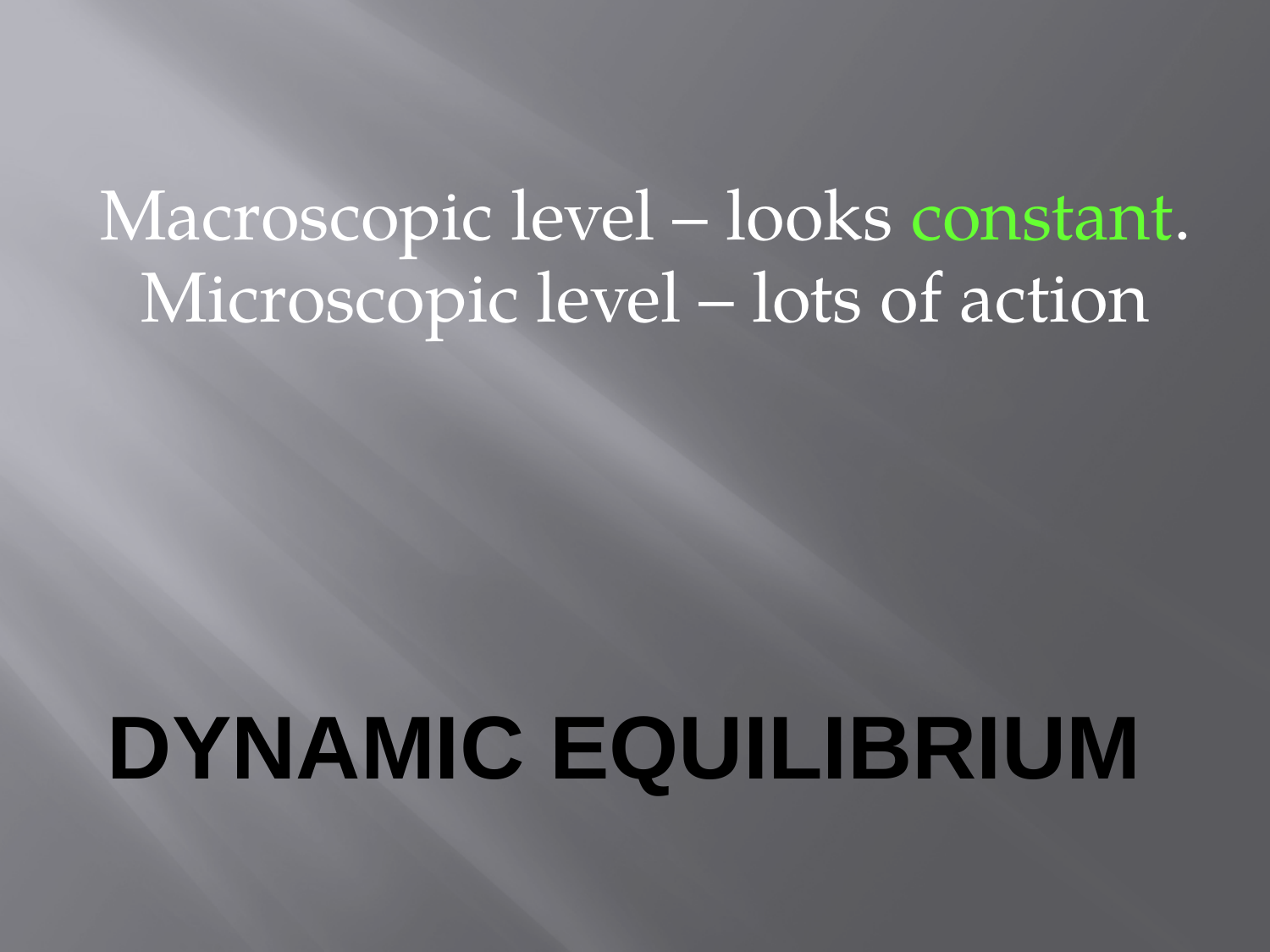

Macroscopic level – looks constant.
Microscopic level – lots of action
# Dynamic Equilibrium